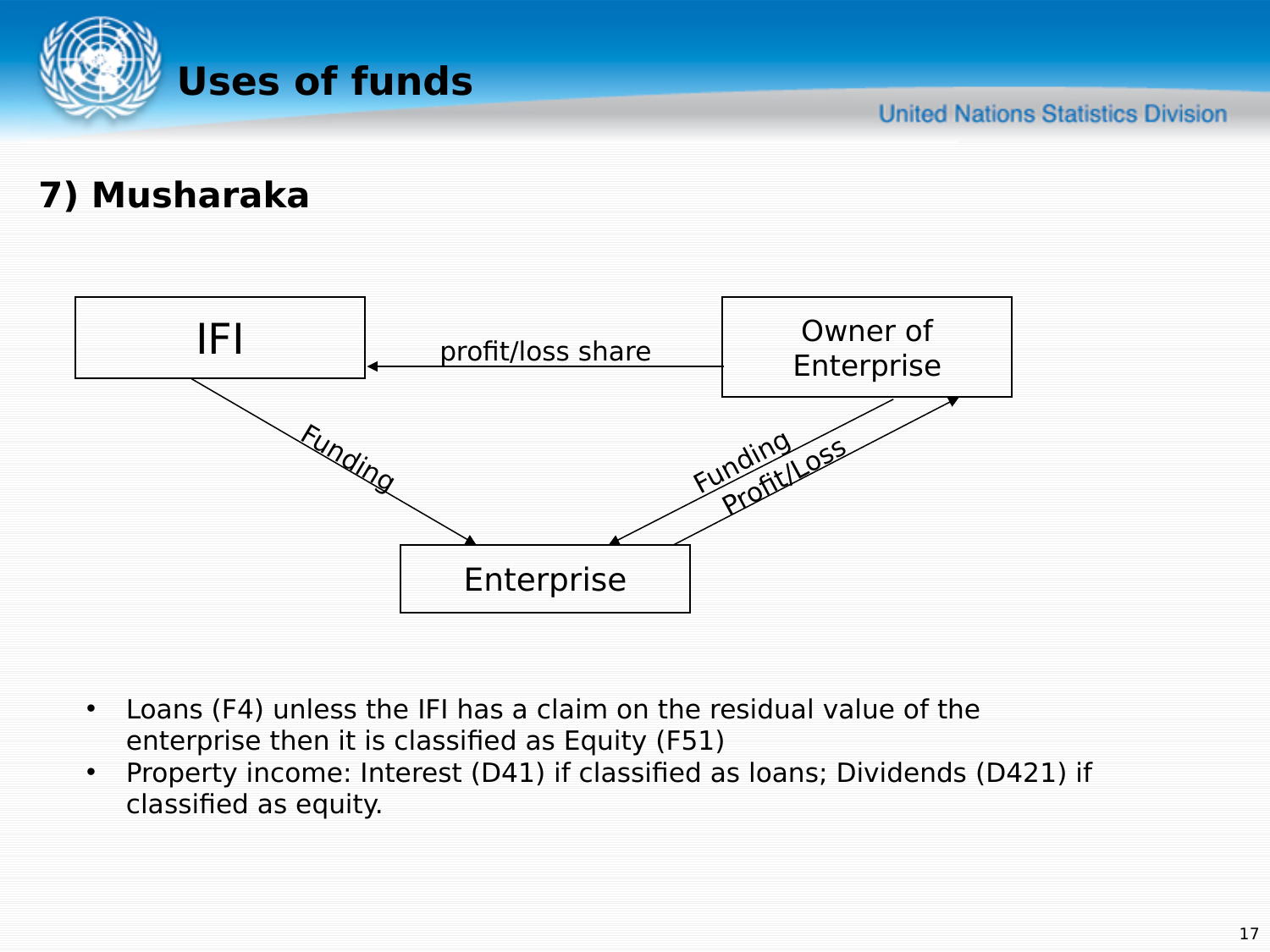

Uses of funds
7) Musharaka
IFI
Owner of Enterprise
   profit/loss share
Funding
Funding
Profit/Loss
Enterprise
Loans (F4) unless the IFI has a claim on the residual value of the enterprise then it is classified as Equity (F51)
Property income: Interest (D41) if classified as loans; Dividends (D421) if classified as equity.
17